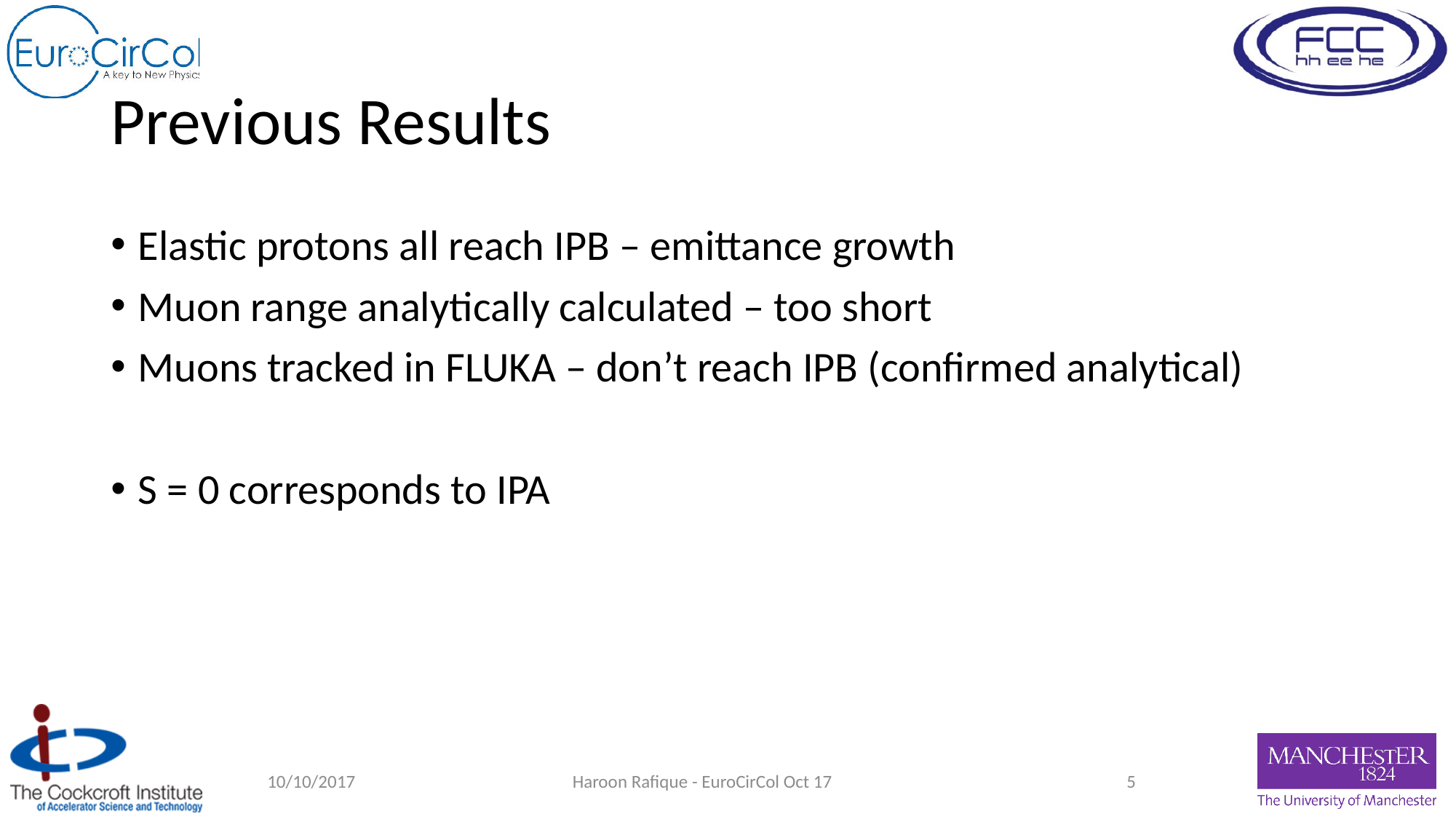

# Previous Results
Elastic protons all reach IPB – emittance growth
Muon range analytically calculated – too short
Muons tracked in FLUKA – don’t reach IPB (confirmed analytical)

S = 0 corresponds to IPA

10/10/2017
Haroon Rafique - EuroCirCol Oct 17
5